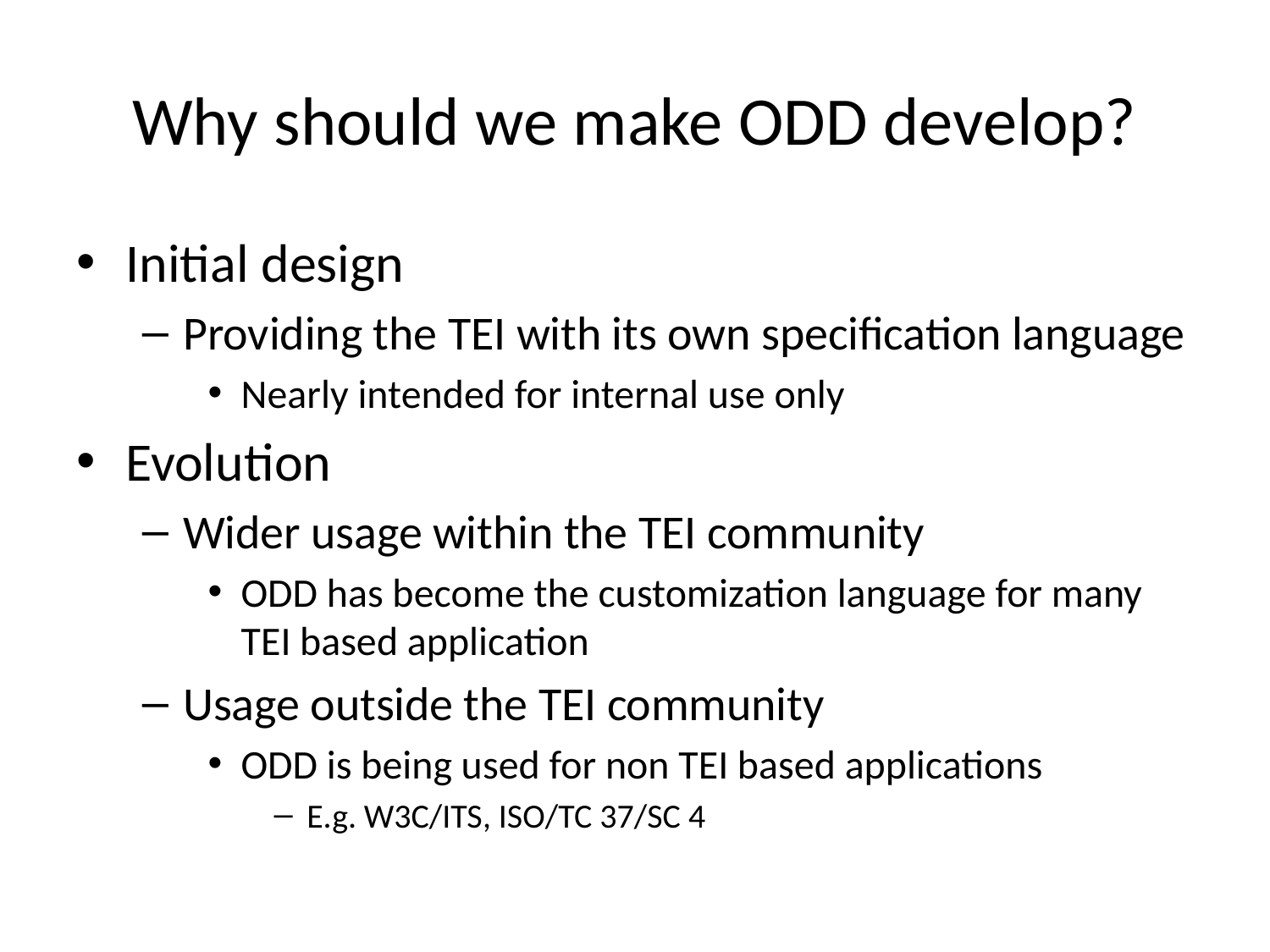

# Why should we make ODD develop?
Initial design
Providing the TEI with its own specification language
Nearly intended for internal use only
Evolution
Wider usage within the TEI community
ODD has become the customization language for many TEI based application
Usage outside the TEI community
ODD is being used for non TEI based applications
E.g. W3C/ITS, ISO/TC 37/SC 4